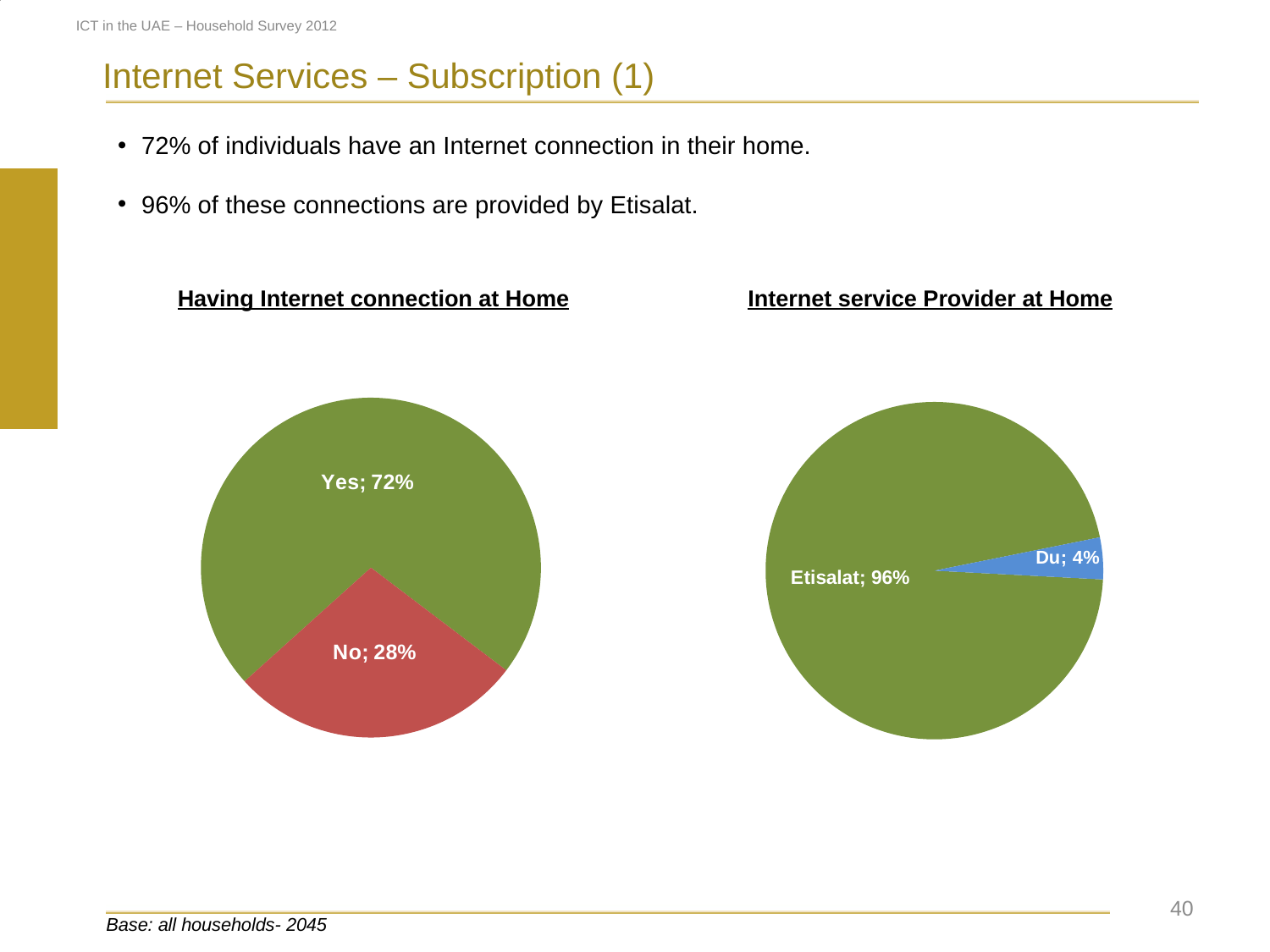

### Chart

| Category |  |
|---|---|
| Yes | 0.6300000000000167 |
| No | 0.3700000000000004 |

### Chart

| Category |  |
|---|---|
| Etisalat | 0.98 |
| du | 0.02000000000000001 |
ICT in the UAE – Household Survey 2012
Internet Services – Subscription (1)
72% of individuals have an Internet connection in their home.

96% of these connections are provided by Etisalat.

Internet service Provider at Home
Having Internet connection at Home

### Chart

| Category | 2012 |
|---|---|
| Yes | 0.7200000000000006 |
| No | 0.2800000000000001 |

### Chart

| Category | 2012 |
|---|---|
| Etisalat | 0.9600000000000006 |
| Du | 0.04000000000000002 |
  40
Base: all households- 2045